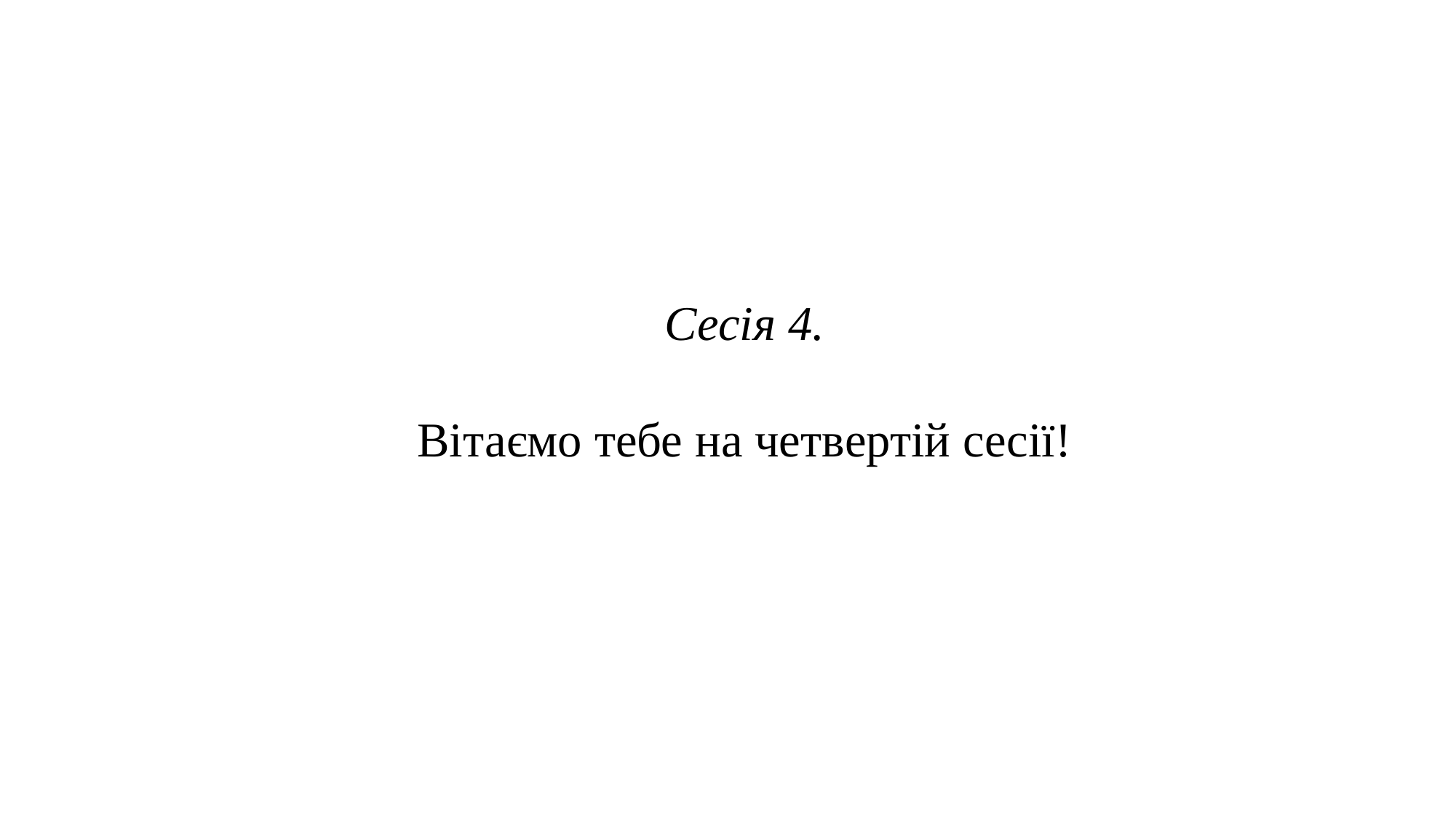

Сесія 4.

Вітаємо тебе на четвертій сеcії!